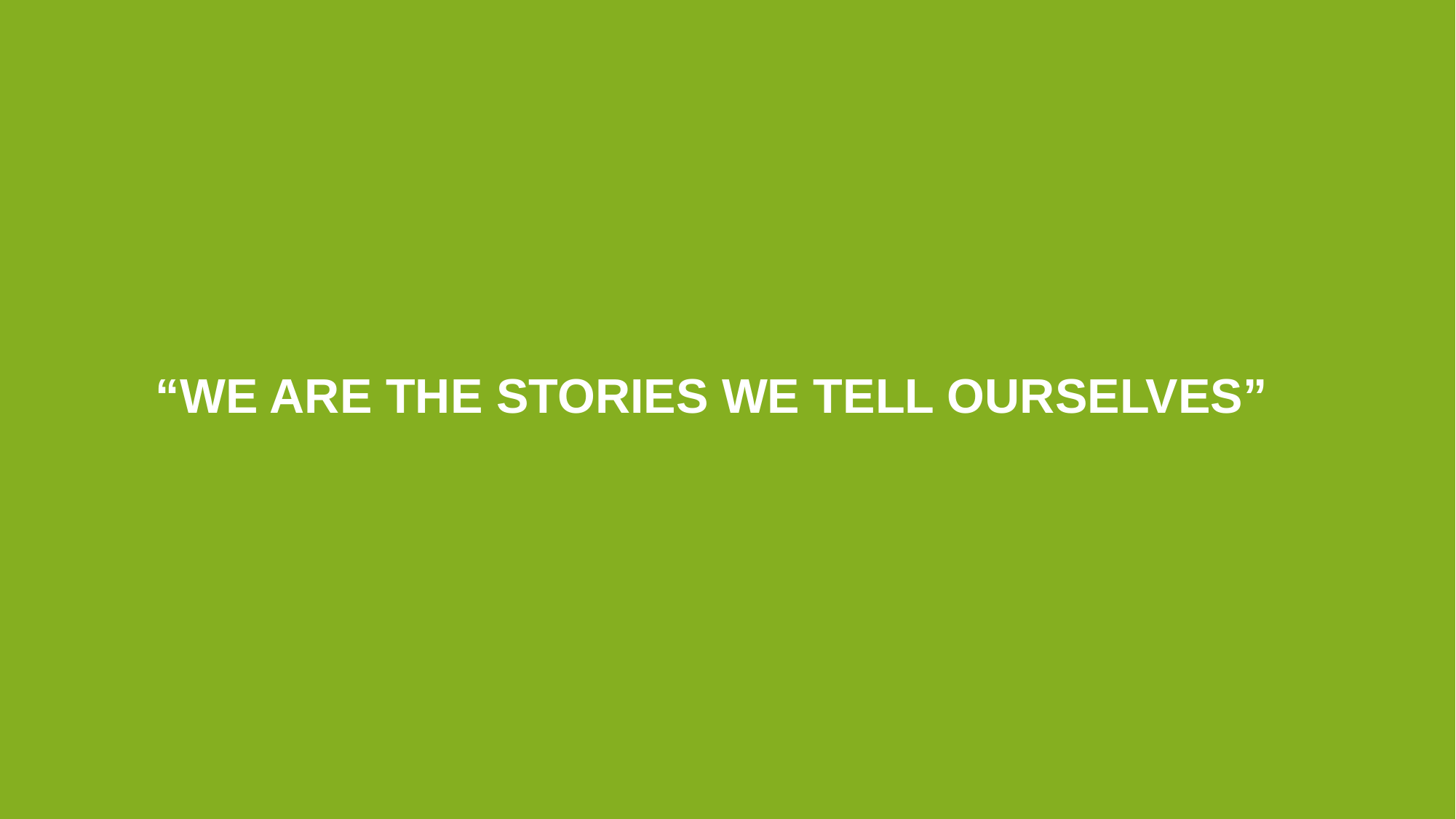

“We are the stories we tell ourselves”